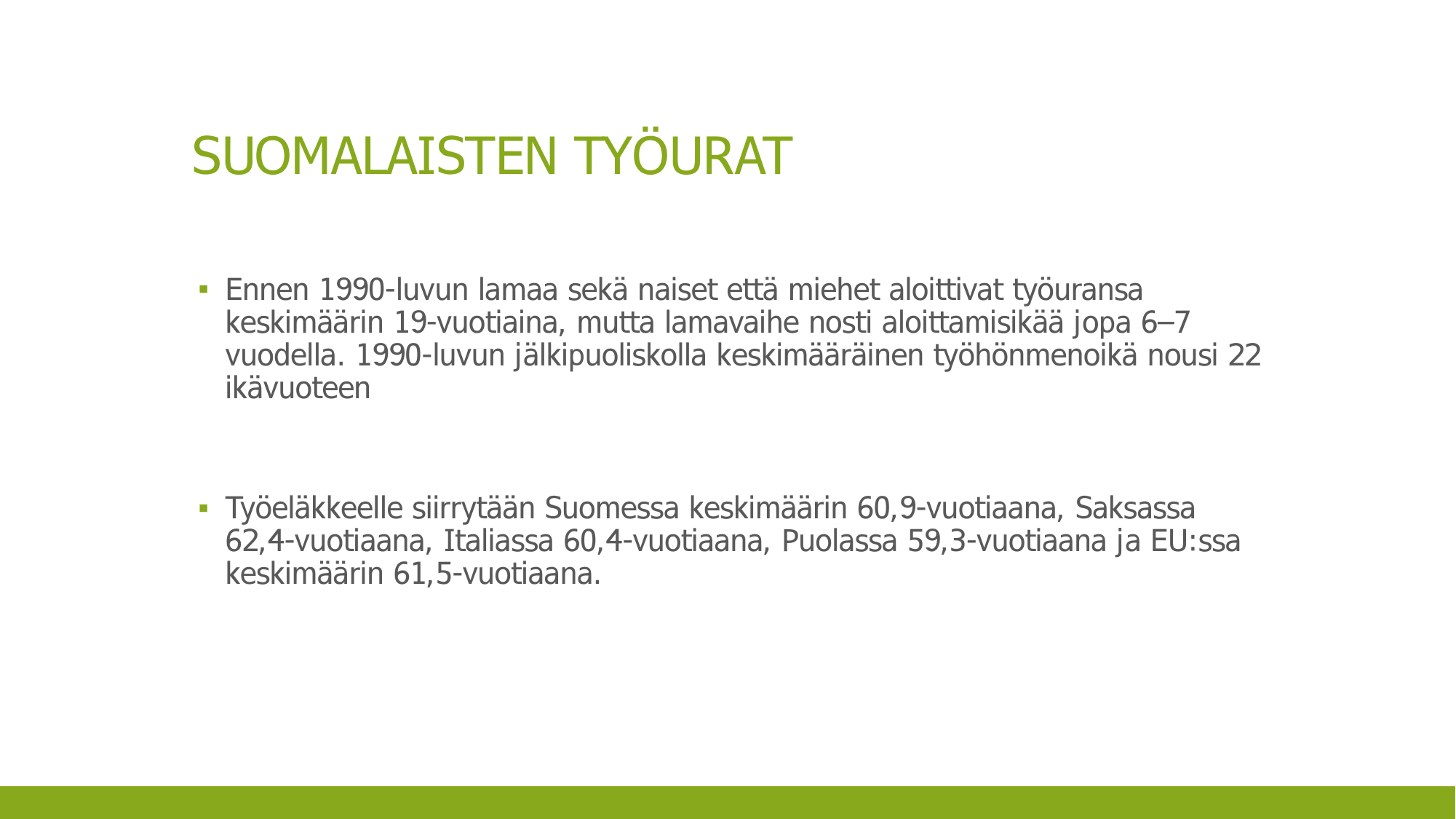

# Suomalaisten työurat

Ennen 1990-luvun lamaa sekä naiset että miehet aloittivat työuransa keskimäärin 19-vuotiaina, mutta lamavaihe nosti aloittamisikää jopa 6–7 vuodella. 1990-luvun jälkipuoliskolla keskimääräinen työhönmenoikä nousi 22 ikävuoteen

Työeläkkeelle siirrytään Suomessa keskimäärin 60,9-vuotiaana, Saksassa 62,4-vuotiaana, Italiassa 60,4-vuotiaana, Puolassa 59,3-vuotiaana ja EU:ssa keskimäärin 61,5-vuotiaana.